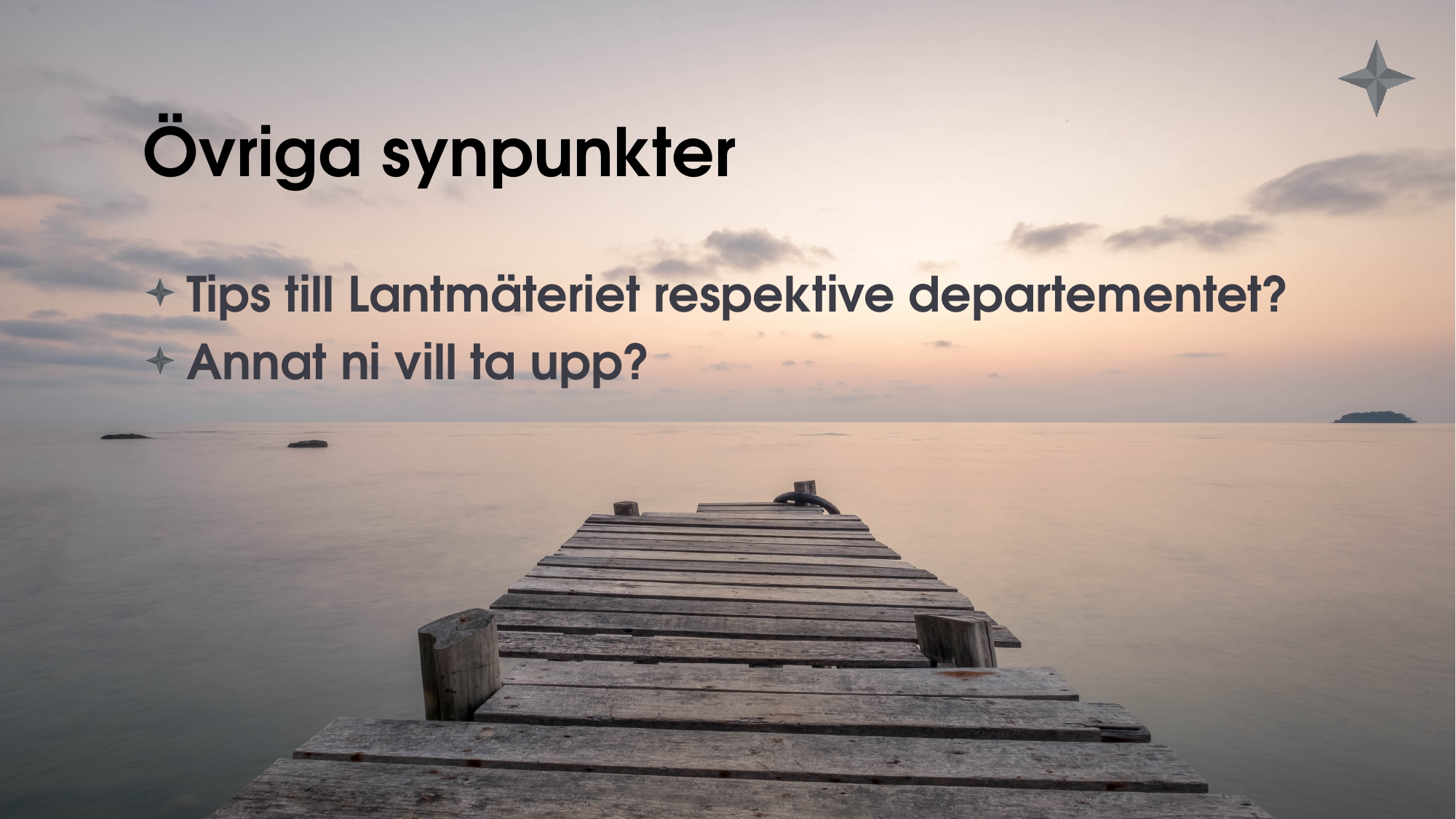

# Övriga synpunkter

Tips till Lantmäteriet respektive departementet?
Annat ni vill ta upp?